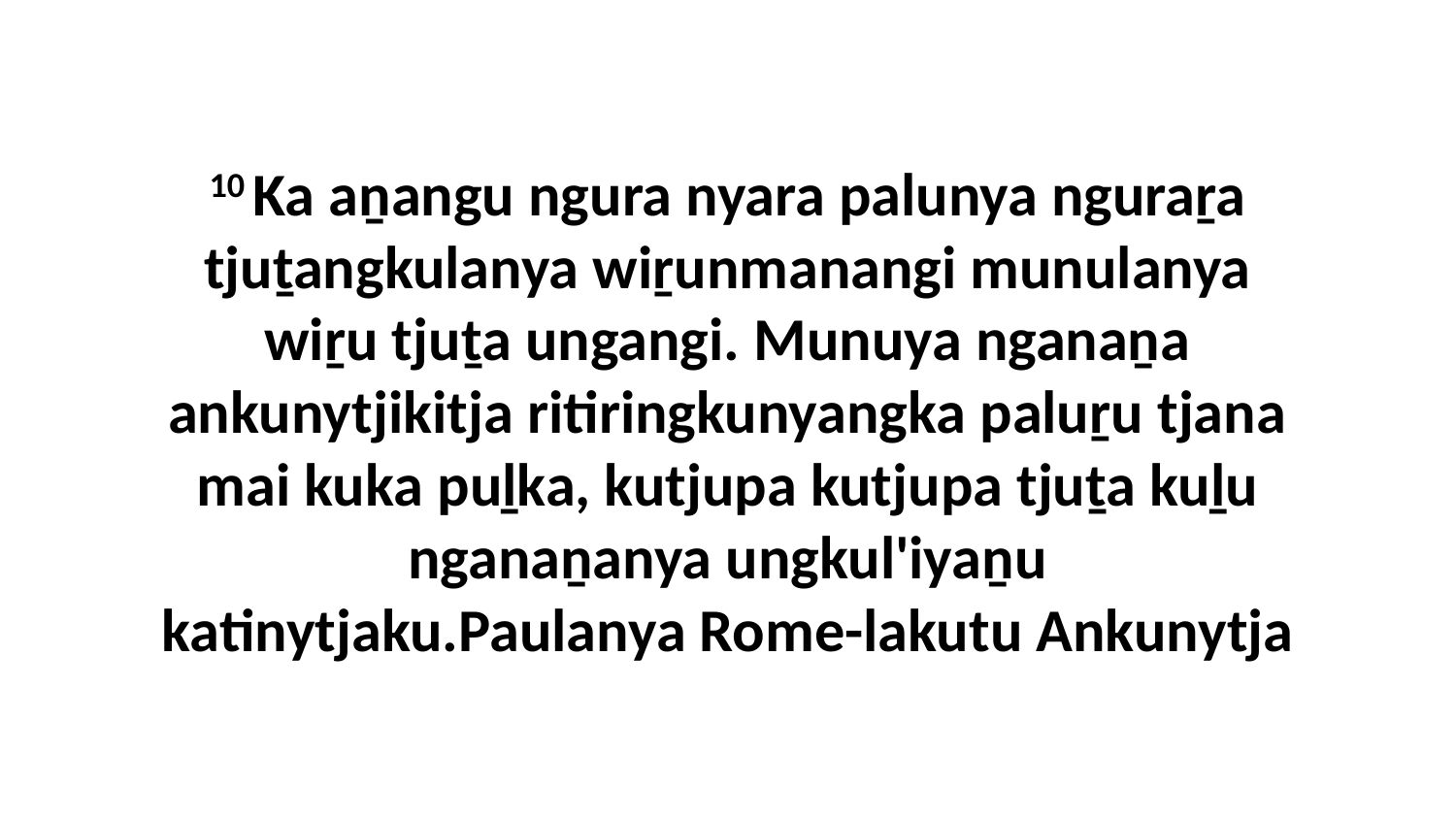

10 Ka aṉangu ngura nyara palunya nguraṟa tjuṯangkulanya wiṟunmanangi munulanya wiṟu tjuṯa ungangi. Munuya nganaṉa ankunytjikitja ritiringkunyangka paluṟu tjana mai kuka puḻka, kutjupa kutjupa tjuṯa kuḻu nganaṉanya ungkul'iyaṉu katinytjaku.Paulanya Rome-lakutu Ankunytja